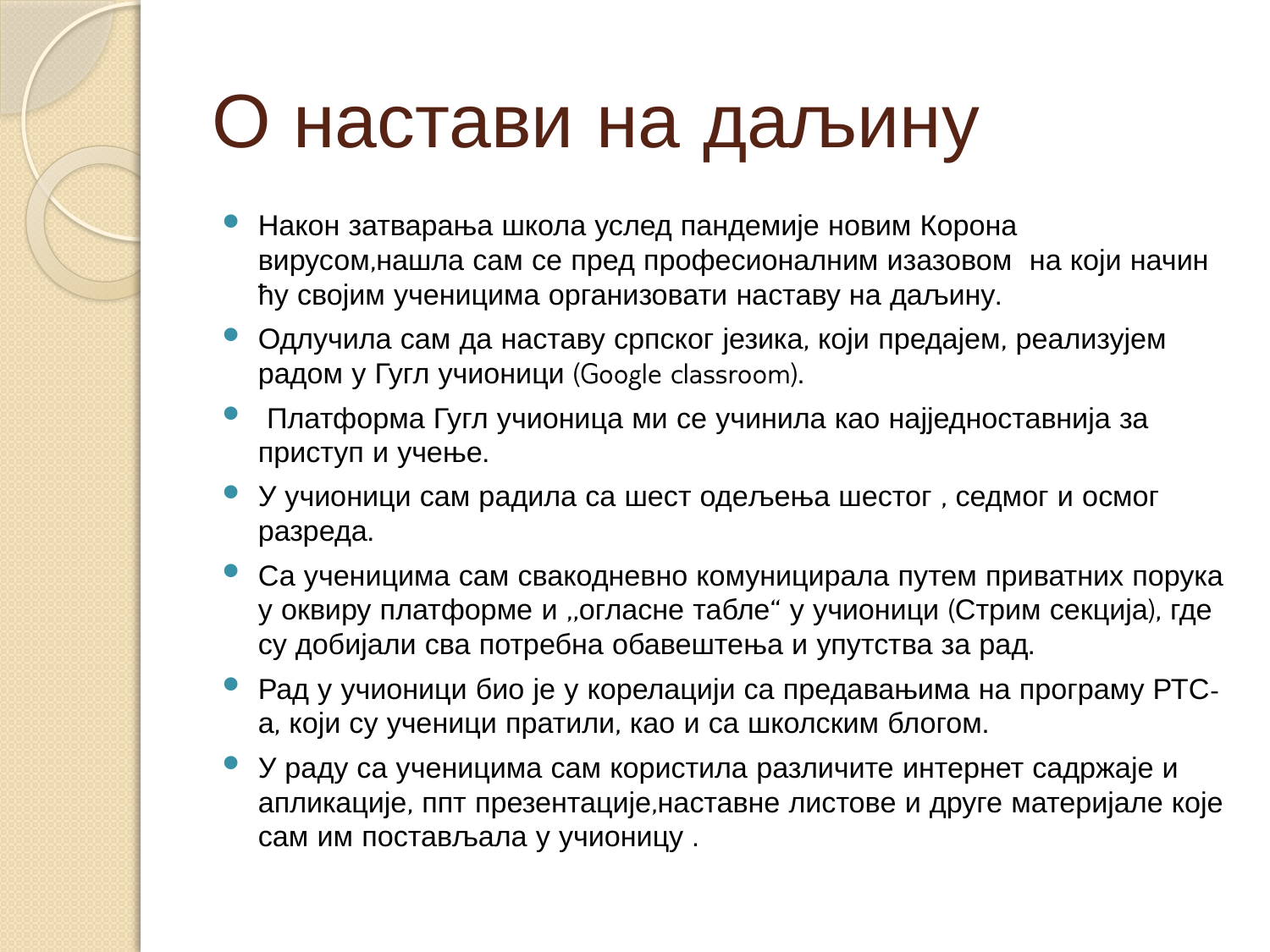

# О настави на даљину
Након затварања школа услед пандемије новим Корона вирусом,нашла сам се пред професионалним изазовом  на који начин ћу својим ученицима организовати наставу на даљину.
Одлучила сам да наставу српског језика, који предајем, реализујем радом у Гугл учионици (Google classroom).
 Платформа Гугл учионица ми се учинила као најједноставнија за приступ и учење.
У учионици сам радила са шест одељења шестог , седмог и осмог разреда.
Са ученицима сам свакодневно комуницирала путем приватних порука у оквиру платформе и ,,огласне табле“ у учионици (Стрим секција), где су добијали сва потребна обавештења и упутства за рад.
Рад у учионици био је у корелацији са предавањима на програму РТС-а, који су ученици пратили, као и са школским блогом.
У раду са ученицима сам користила различите интернет садржаје и апликације, ппт презентације,наставне листове и друге материјале које сам им постављала у учионицу .